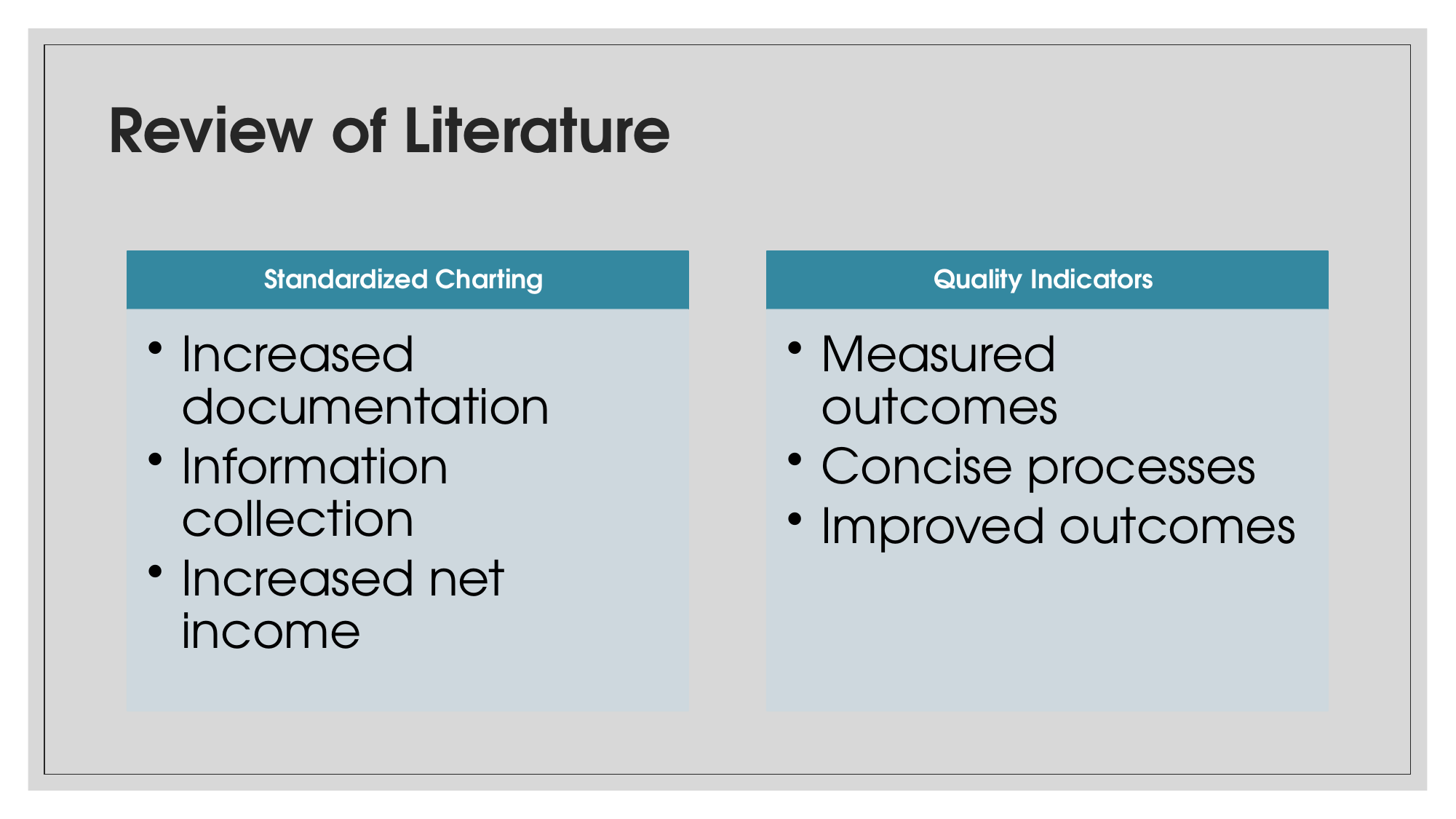

# Review of Literature
Standardized Charting
Increased  documentation
Information collection
Increased net income
Quality Indicators
Measured outcomes
Concise processes
Improved outcomes